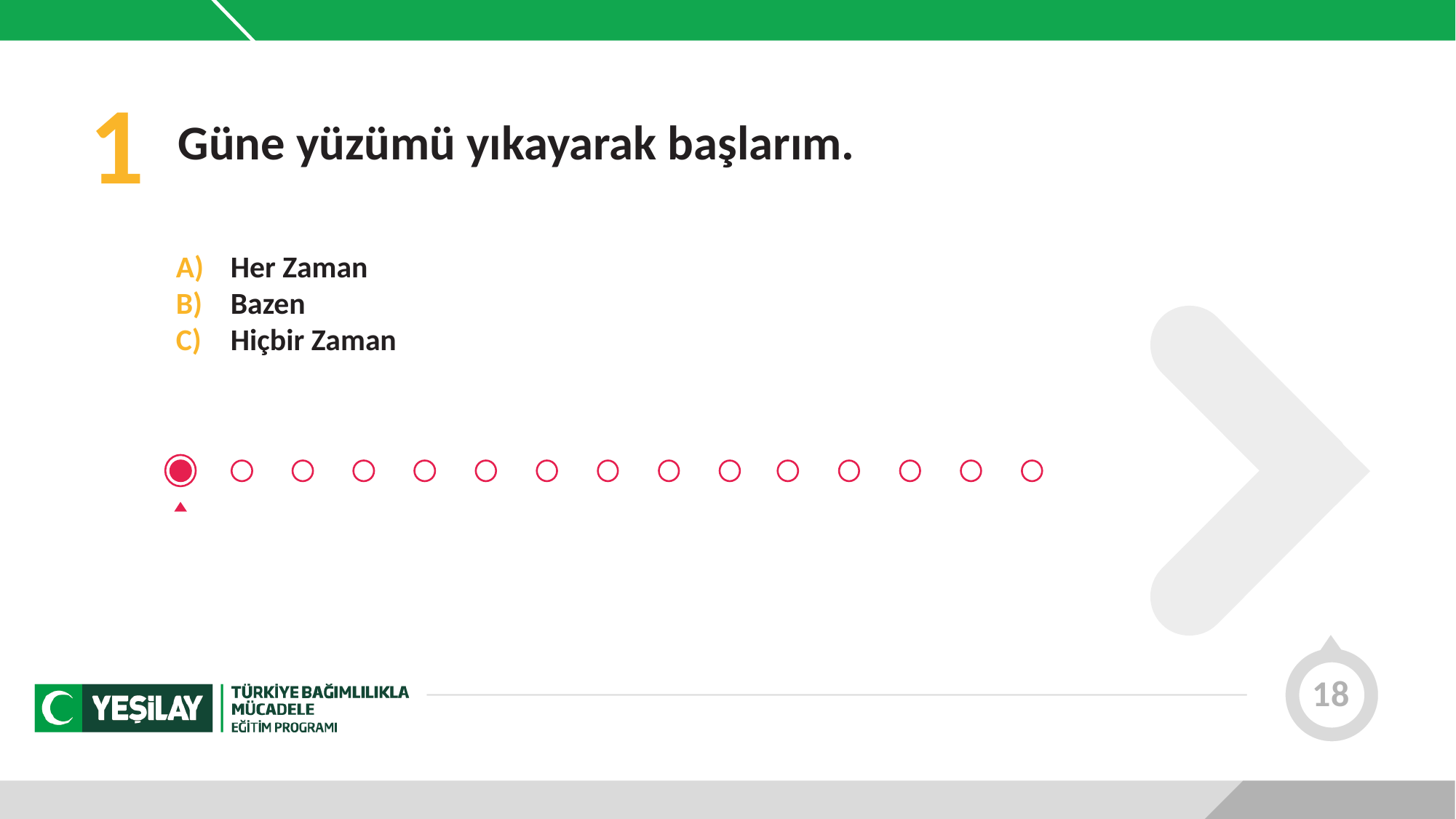

1
Güne yüzümü yıkayarak başlarım.
Her Zaman
Bazen
Hiçbir Zaman